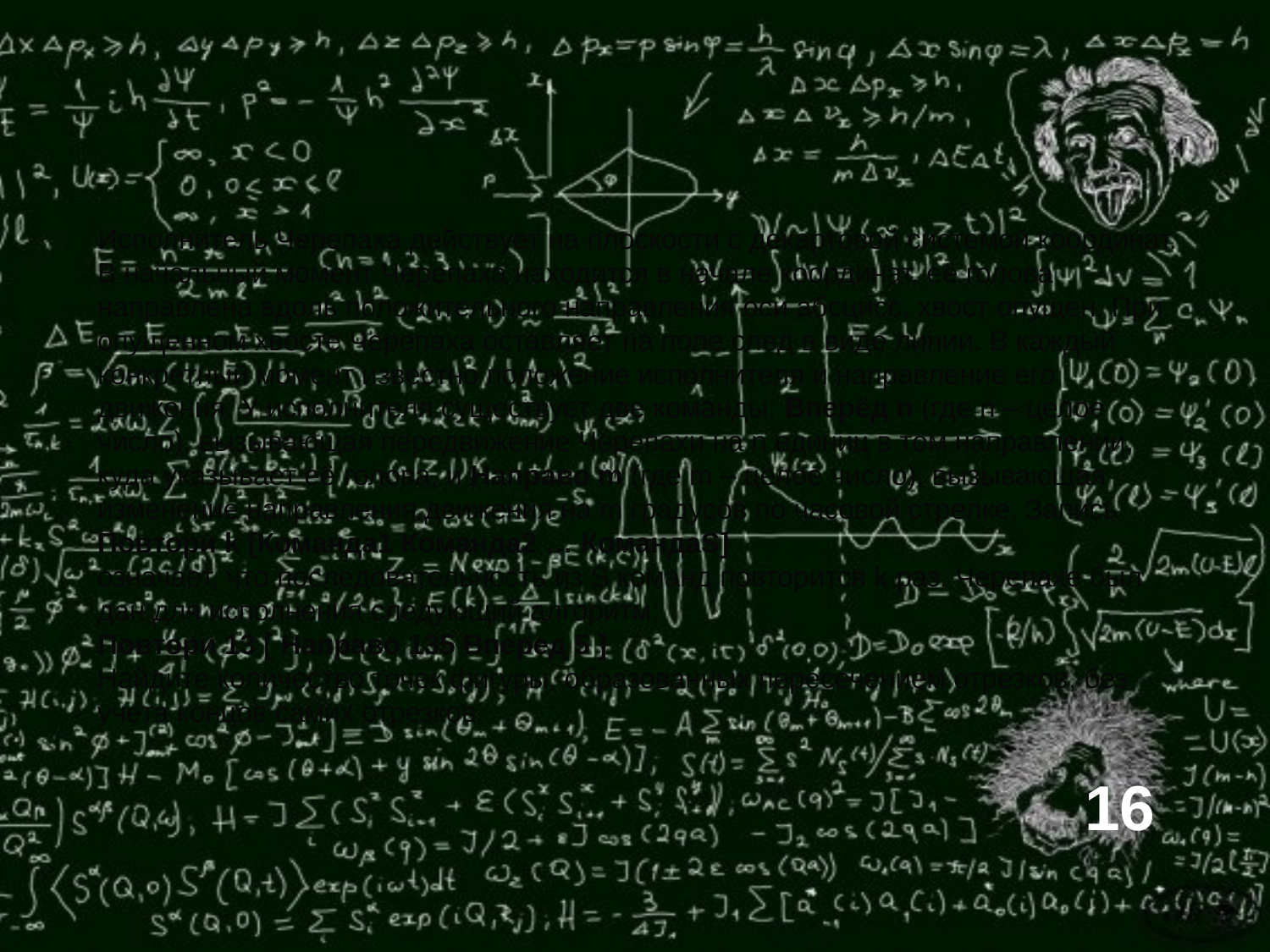

#3
Исполнитель Черепаха действует на плоскости с декартовой системой координат. В начальный момент Черепаха находится в начале координат, её голова направлена вдоль положительного направления оси абсцисс, хвост опущен. При опущенном хвосте Черепаха оставляет на поле след в виде линии. В каждый конкретный момент известно положение исполнителя и направление его движения. У исполнителя существует две команды: Вперёд n (где n – целое число), вызывающая передвижение Черепахи на n единиц в том направлении, куда указывает её голова, и Направо m (где m – целое число), вызывающая изменение направления движения на m градусов по часовой стрелке. Запись
Повтори k [Команда1 Команда2 … КомандаS]
означает, что последовательность из S команд повторится k раз. Черепахе был дан для исполнения следующий алгоритм:
Повтори 13 [ Направо 135 Вперед 5 ]
Найдите количество точек фигуры, образованных пересечением отрезков, без учета концов самих отрезков.
16